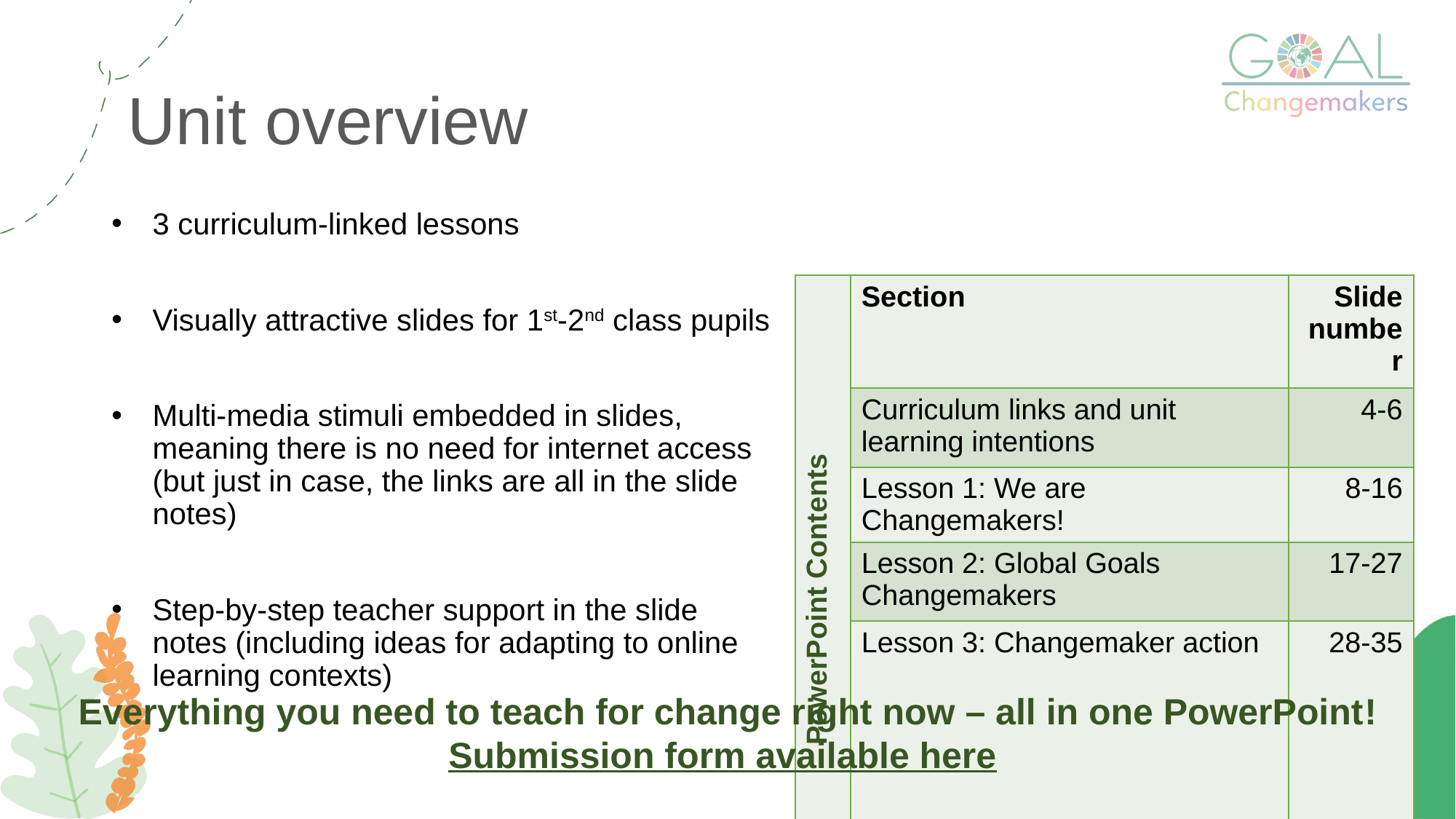

Unit overview
3 curriculum-linked lessons

Visually attractive slides for 1st-2nd class pupils

Multi-media stimuli embedded in slides, meaning there is no need for internet access (but just in case, the links are all in the slide notes)

Step-by-step teacher support in the slide notes (including ideas for adapting to online learning contexts)
#
| PowerPoint Contents | Section | Slide number |
| --- | --- | --- |
|  | Curriculum links and unit learning intentions | 4-6 |
|  | Lesson 1: We are Changemakers! | 8-16 |
|  | Lesson 2: Global Goals Changemakers | 17-27 |
|  | Lesson 3: Changemaker action | 28-35 |
Everything you need to teach for change right now – all in one PowerPoint!
Submission form available here